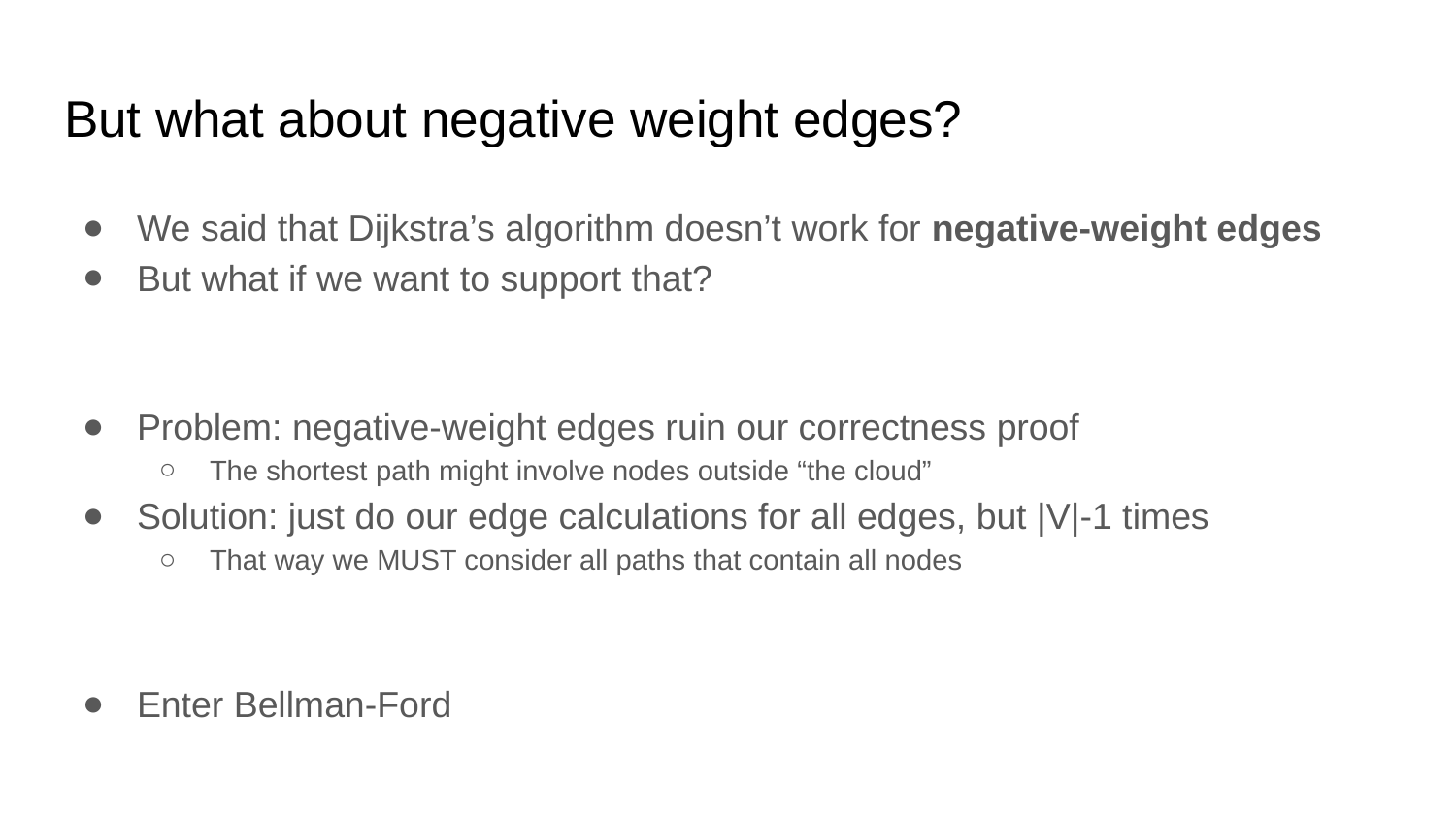

# But what about negative weight edges?
We said that Dijkstra’s algorithm doesn’t work for negative-weight edges
But what if we want to support that?

Problem: negative-weight edges ruin our correctness proof
The shortest path might involve nodes outside “the cloud”
Solution: just do our edge calculations for all edges, but |V|-1 times
That way we MUST consider all paths that contain all nodes

Enter Bellman-Ford